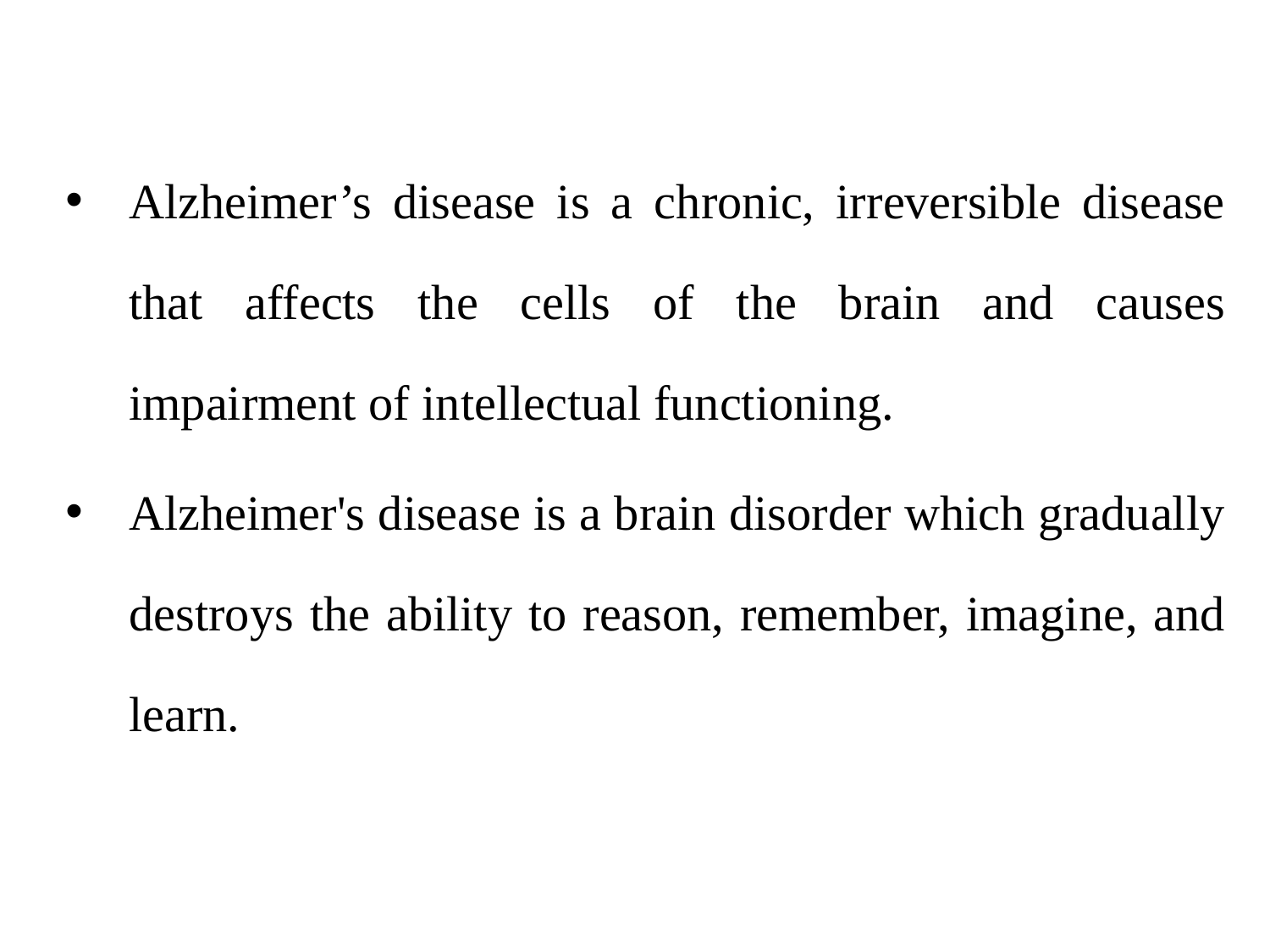

Alzheimer’s disease is a chronic, irreversible disease that affects the cells of the brain and causes impairment of intellectual functioning.
Alzheimer's disease is a brain disorder which gradually destroys the ability to reason, remember, imagine, and learn.